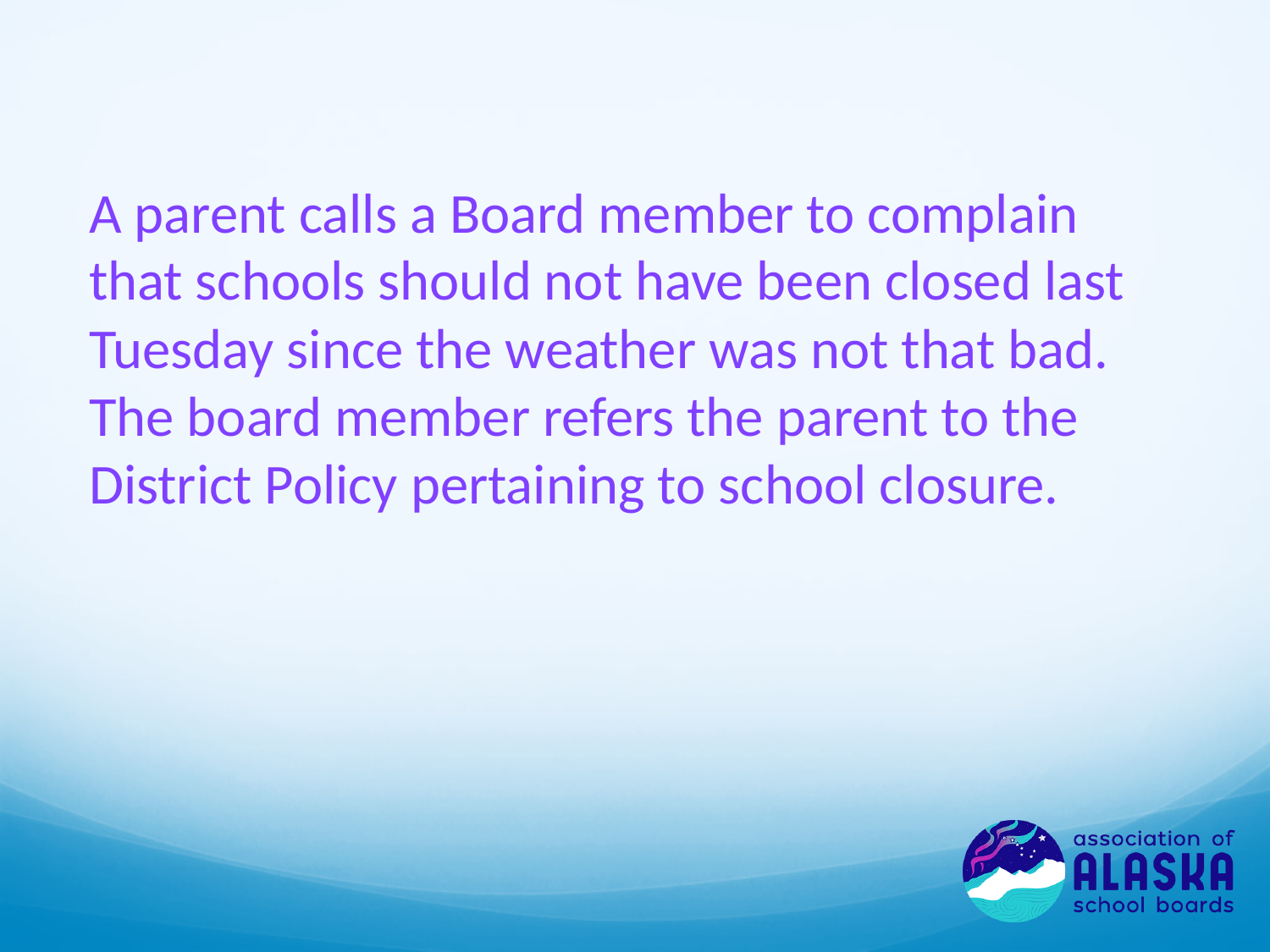

A parent calls a Board member to complain that schools should not have been closed last Tuesday since the weather was not that bad.  The board member refers the parent to the District Policy pertaining to school closure.